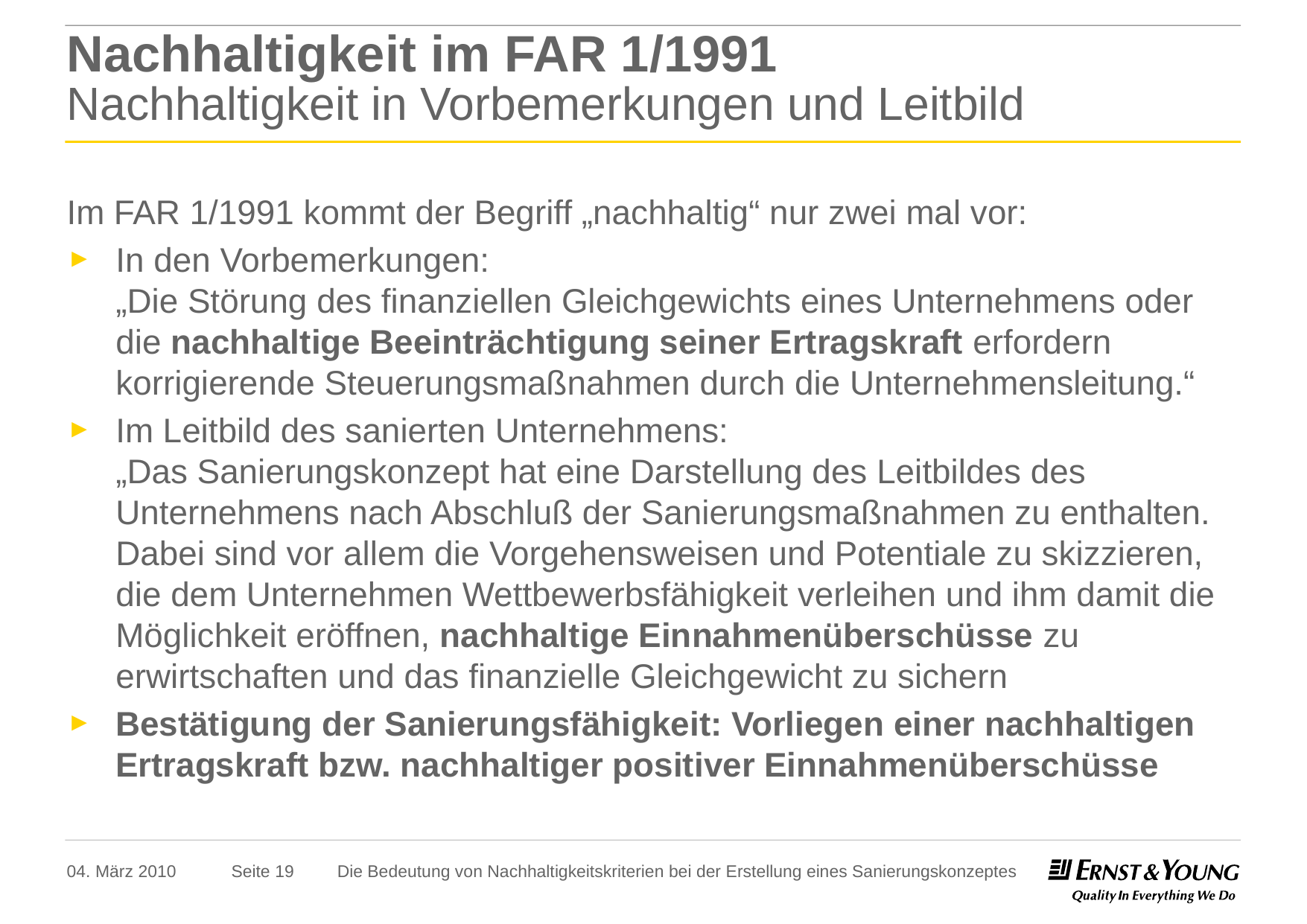

# Nachhaltigkeit im FAR 1/1991 Nachhaltigkeit in Vorbemerkungen und Leitbild
Im FAR 1/1991 kommt der Begriff „nachhaltig“ nur zwei mal vor:
In den Vorbemerkungen:
„Die Störung des finanziellen Gleichgewichts eines Unternehmens oder die nachhaltige Beeinträchtigung seiner Ertragskraft erfordern korrigierende Steuerungsmaßnahmen durch die Unternehmensleitung.“
Im Leitbild des sanierten Unternehmens:
„Das Sanierungskonzept hat eine Darstellung des Leitbildes des Unternehmens nach Abschluß der Sanierungsmaßnahmen zu enthalten. Dabei sind vor allem die Vorgehensweisen und Potentiale zu skizzieren, die dem Unternehmen Wettbewerbsfähigkeit verleihen und ihm damit die Möglichkeit eröffnen, nachhaltige Einnahmenüberschüsse zu erwirtschaften und das finanzielle Gleichgewicht zu sichern
Bestätigung der Sanierungsfähigkeit: Vorliegen einer nachhaltigen Ertragskraft bzw. nachhaltiger positiver Einnahmenüberschüsse
04. März 2010
Die Bedeutung von Nachhaltigkeitskriterien bei der Erstellung eines Sanierungskonzeptes